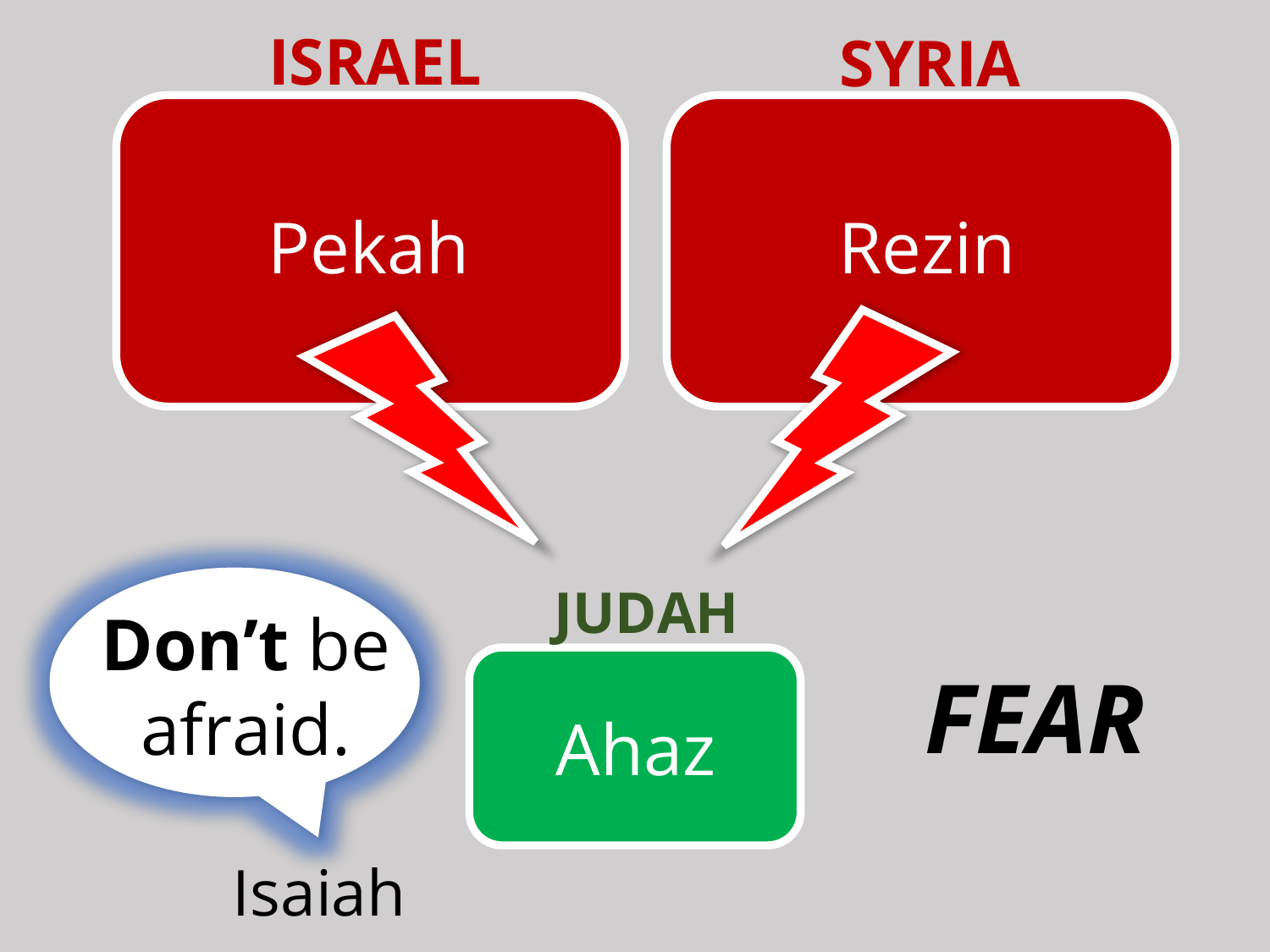

ISRAEL

Pekah
SYRIA

Rezin

JUDAH

Ahaz
Don’t be afraid.

FEAR
Isaiah